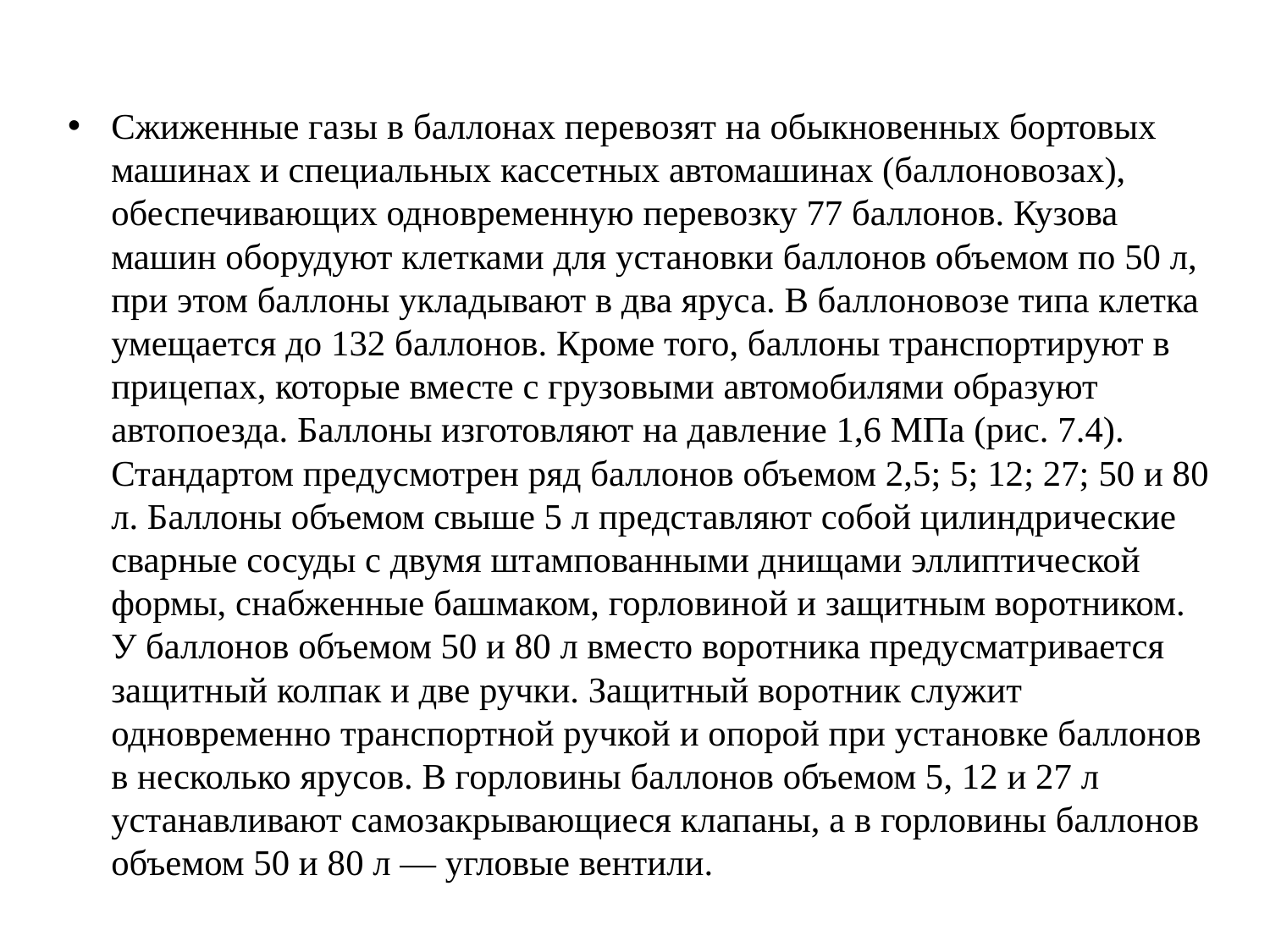

Сжиженные газы в баллонах перевозят на обыкновенных бортовых машинах и специальных кассетных автомашинах (баллоновозах), обеспечивающих одновременную перевозку 77 баллонов. Кузова машин оборудуют клетками для установки баллонов объемом по 50 л, при этом баллоны укладывают в два яруса. В баллоновозе типа клетка умещается до 132 баллонов. Кроме того, баллоны транспортируют в прицепах, которые вместе с грузовыми автомобилями образуют автопоезда. Баллоны изготовляют на давление 1,6 МПа (рис. 7.4). Стандартом предусмотрен ряд баллонов объемом 2,5; 5; 12; 27; 50 и 80 л. Баллоны объемом свыше 5 л представляют собой цилиндрические сварные сосуды с двумя штампованными днищами эллиптической формы, снабженные башмаком, горловиной и защитным воротником. У баллонов объемом 50 и 80 л вместо воротника предусматривается защитный колпак и две ручки. Защитный воротник служит одновременно транспортной ручкой и опорой при установке баллонов в несколько ярусов. В горловины баллонов объемом 5, 12 и 27 л устанавливают самозакрывающиеся клапаны, а в горловины баллонов объемом 50 и 80 л — угловые вентили.